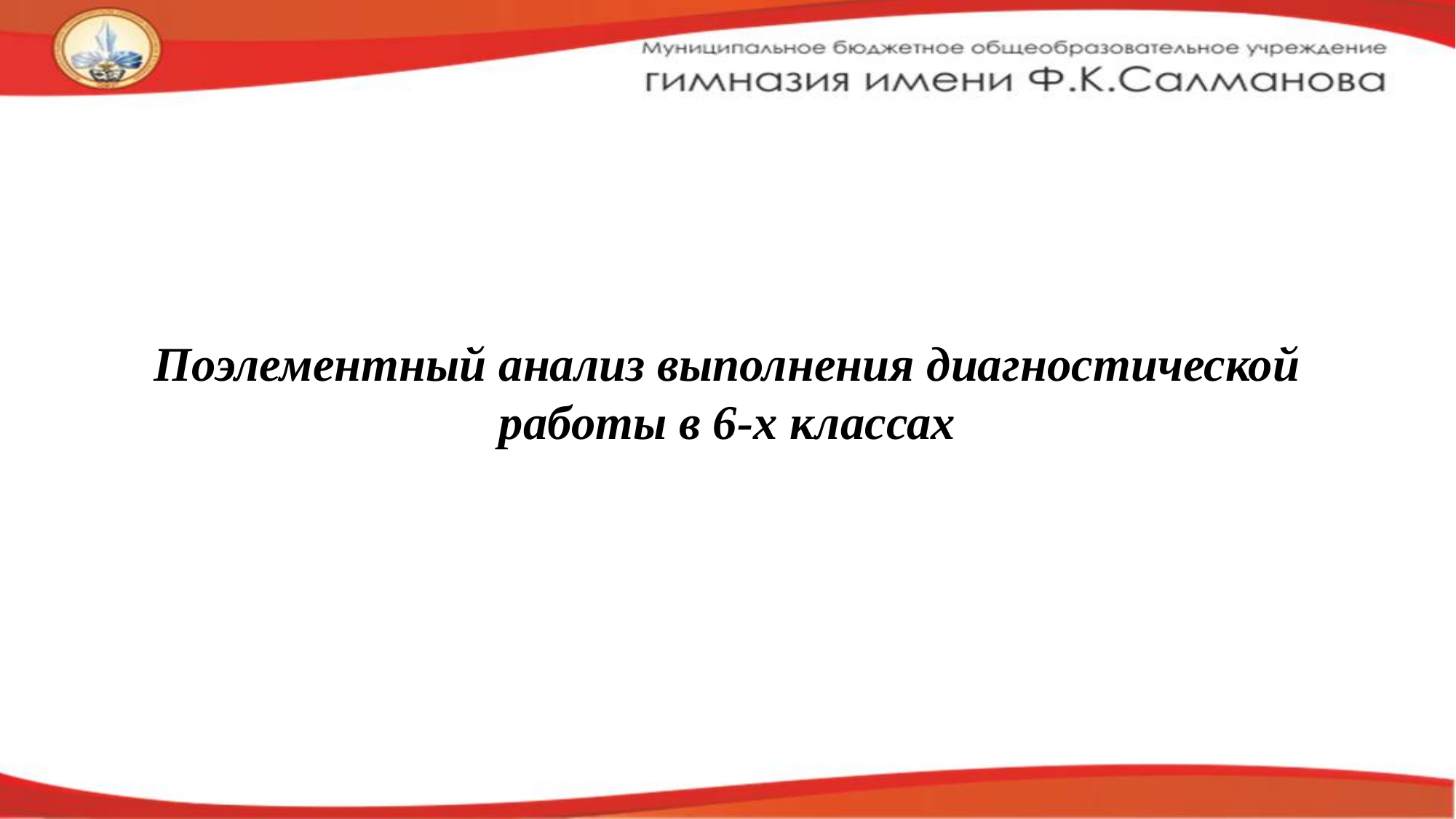

#

Поэлементный анализ выполнения диагностической работы в 6-х классах